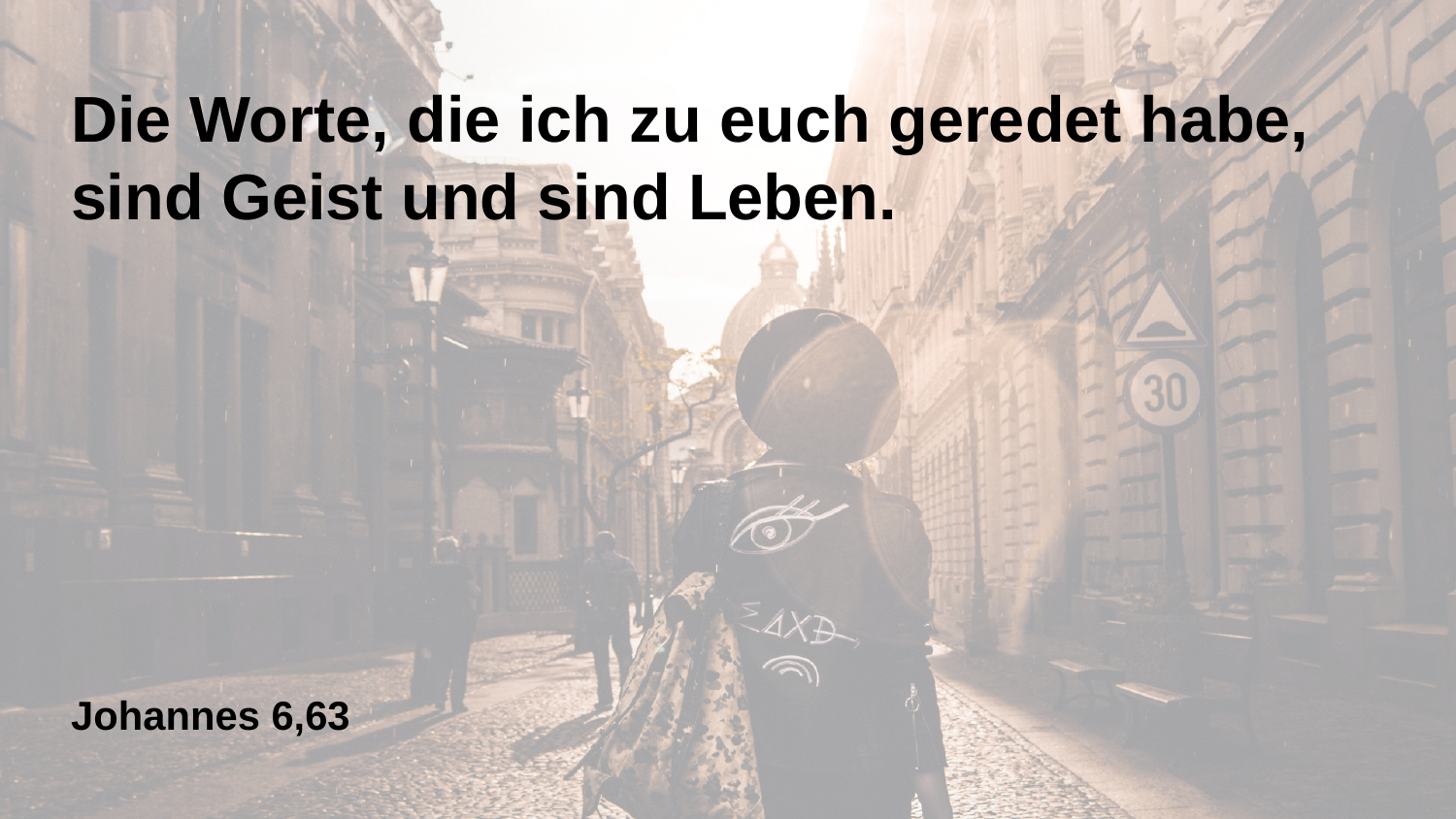

Die Worte, die ich zu euch geredet habe, sind Geist und sind Leben.
Johannes 6,63